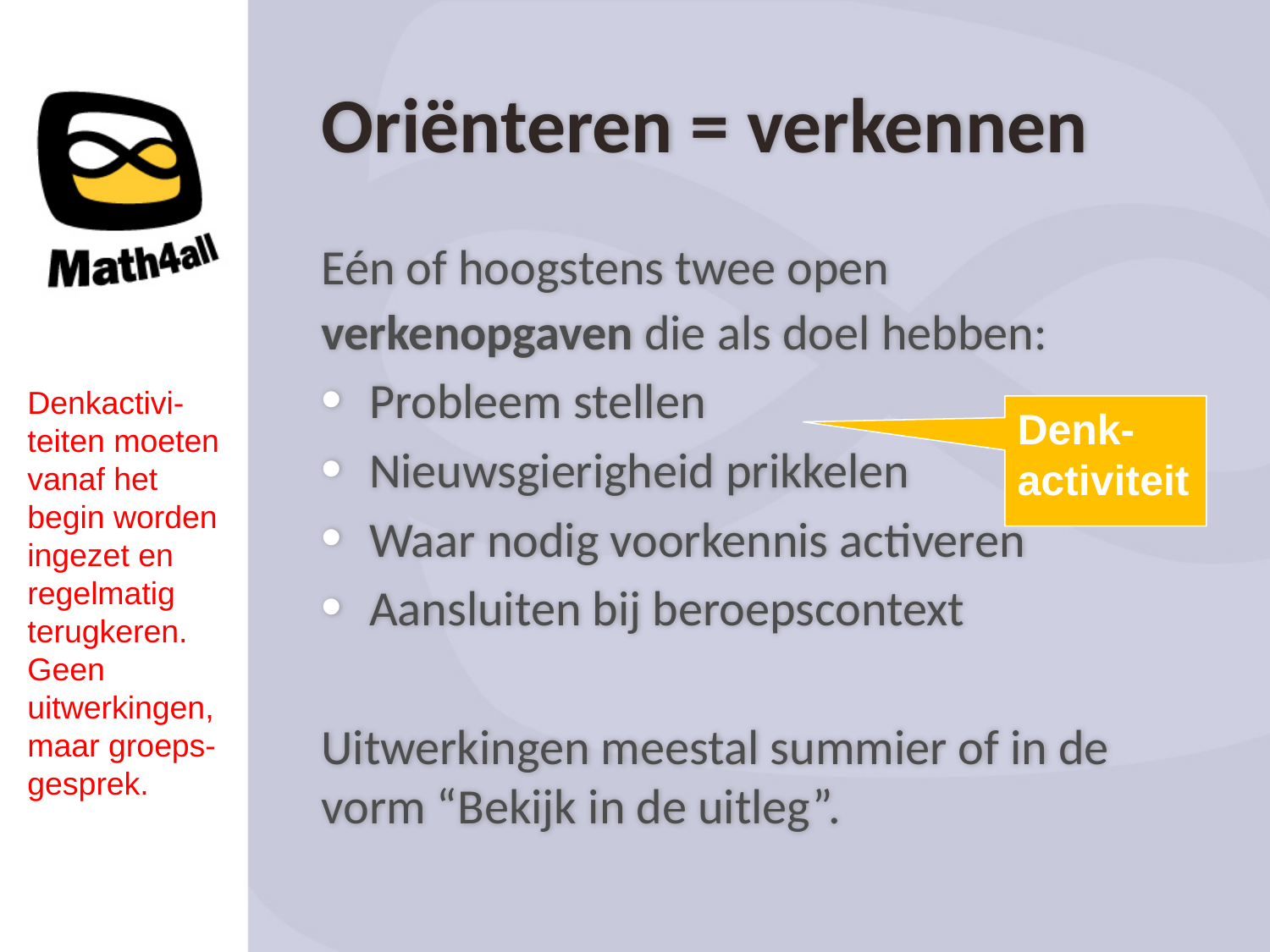

Oriënteren = verkennen
Eén of hoogstens twee open verkenopgaven die als doel hebben:
Probleem stellen
Nieuwsgierigheid prikkelen
Waar nodig voorkennis activeren
Aansluiten bij beroepscontext

Uitwerkingen meestal summier of in de vorm “Bekijk in de uitleg”.
Denkactivi-teiten moeten vanaf het begin worden ingezet en regelmatig terugkeren. Geen uitwerkingen, maar groeps-gesprek.
Denk-activiteit